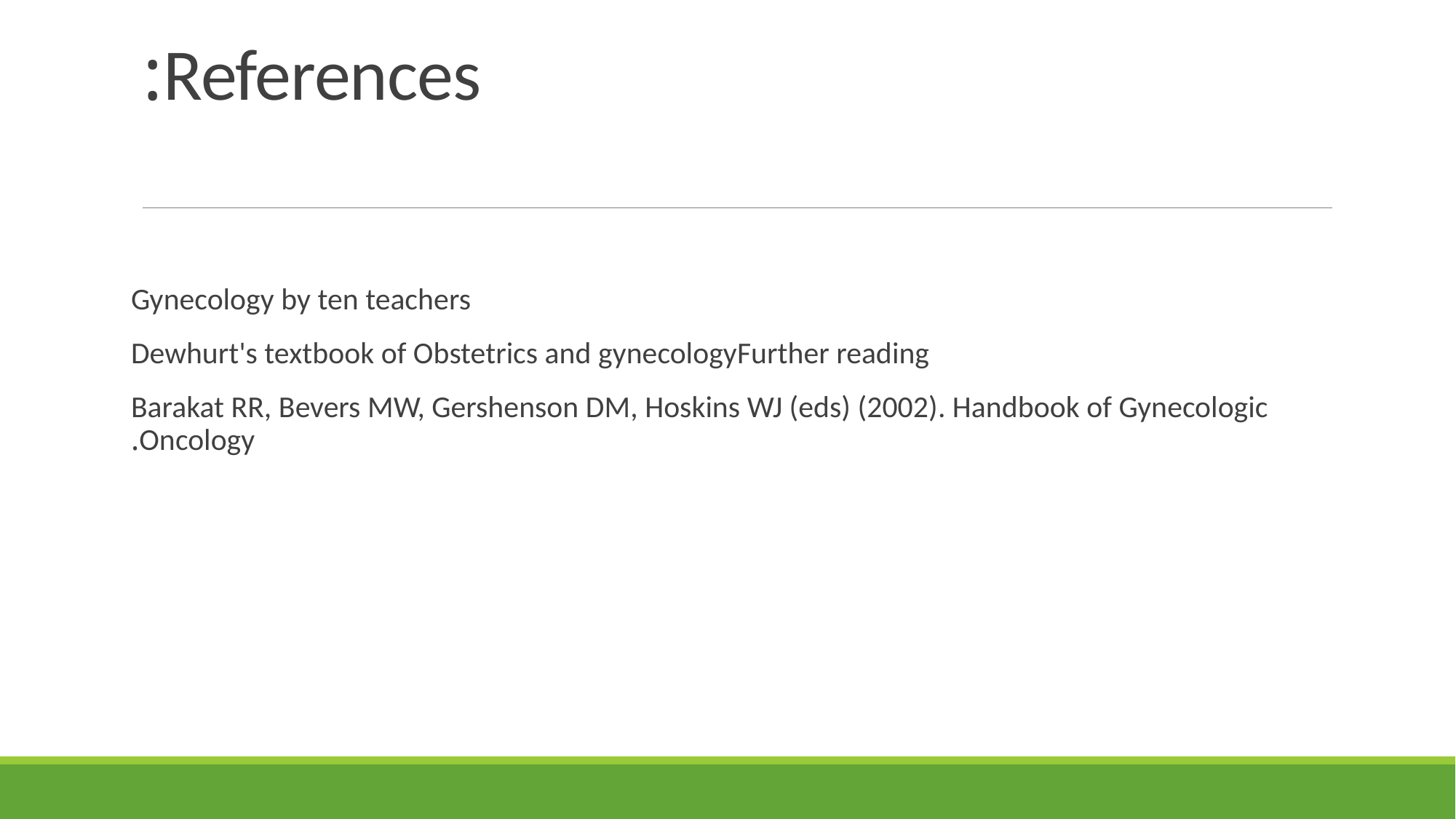

# References:

Gynecology by ten teachers
Dewhurt's textbook of Obstetrics and gynecologyFurther reading
Barakat RR, Bevers MW, Gershenson DM, Hoskins WJ (eds) (2002). Handbook of Gynecologic Oncology.